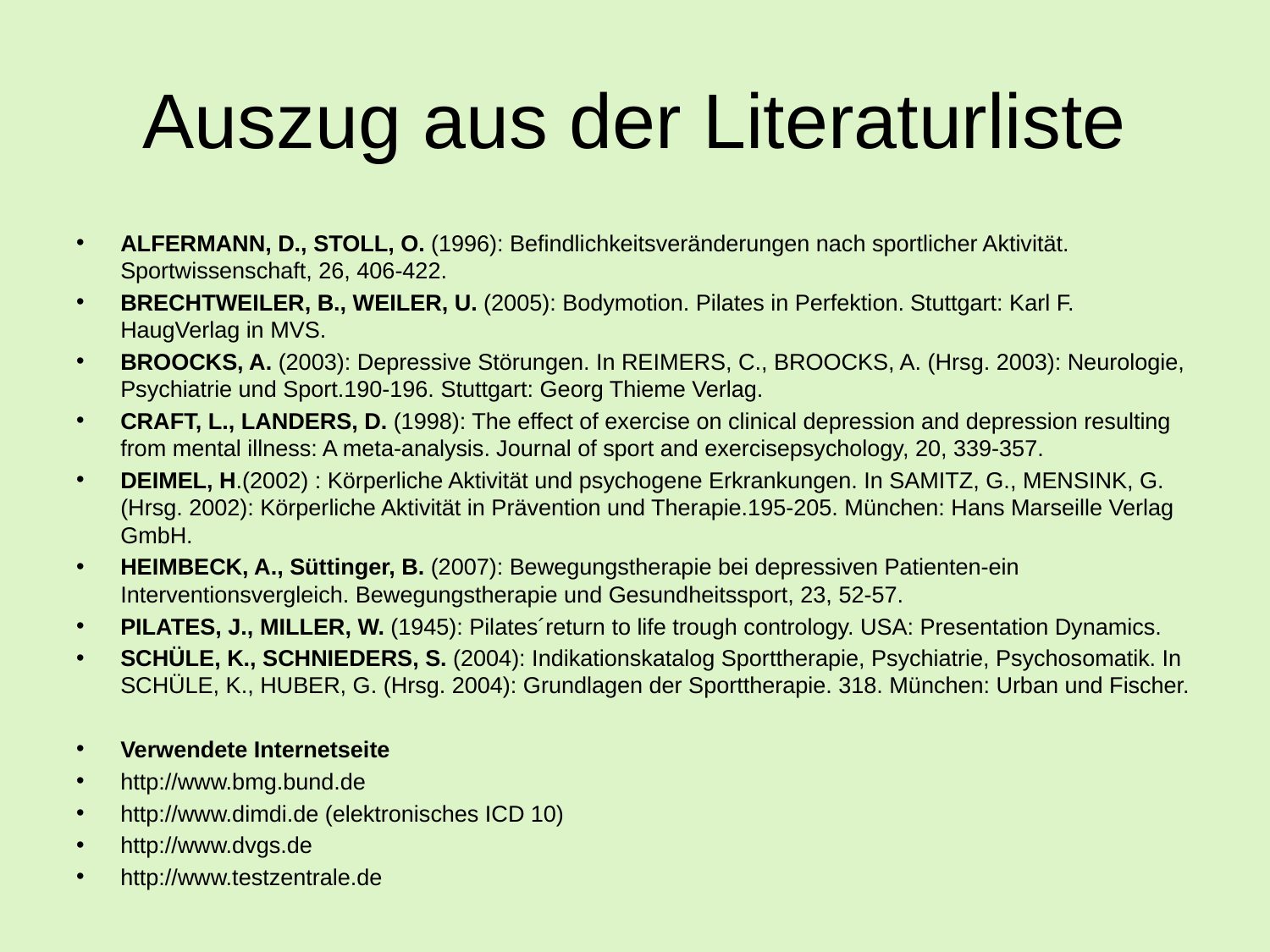

# Auszug aus der Literaturliste
ALFERMANN, D., STOLL, O. (1996): Befindlichkeitsveränderungen nach sportlicher Aktivität. Sportwissenschaft, 26, 406-422.
BRECHTWEILER, B., WEILER, U. (2005): Bodymotion. Pilates in Perfektion. Stuttgart: Karl F. HaugVerlag in MVS.
BROOCKS, A. (2003): Depressive Störungen. In REIMERS, C., BROOCKS, A. (Hrsg. 2003): Neurologie, Psychiatrie und Sport.190-196. Stuttgart: Georg Thieme Verlag.
CRAFT, L., LANDERS, D. (1998): The effect of exercise on clinical depression and depression resulting from mental illness: A meta-analysis. Journal of sport and exercisepsychology, 20, 339-357.
DEIMEL, H.(2002) : Körperliche Aktivität und psychogene Erkrankungen. In SAMITZ, G., MENSINK, G. (Hrsg. 2002): Körperliche Aktivität in Prävention und Therapie.195-205. München: Hans Marseille Verlag GmbH.
HEIMBECK, A., Süttinger, B. (2007): Bewegungstherapie bei depressiven Patienten-ein Interventionsvergleich. Bewegungstherapie und Gesundheitssport, 23, 52-57.
PILATES, J., MILLER, W. (1945): Pilates´return to life trough contrology. USA: Presentation Dynamics.
SCHÜLE, K., SCHNIEDERS, S. (2004): Indikationskatalog Sporttherapie, Psychiatrie, Psychosomatik. In SCHÜLE, K., HUBER, G. (Hrsg. 2004): Grundlagen der Sporttherapie. 318. München: Urban und Fischer.

Verwendete Internetseite
http://www.bmg.bund.de
http://www.dimdi.de (elektronisches ICD 10)
http://www.dvgs.de
http://www.testzentrale.de